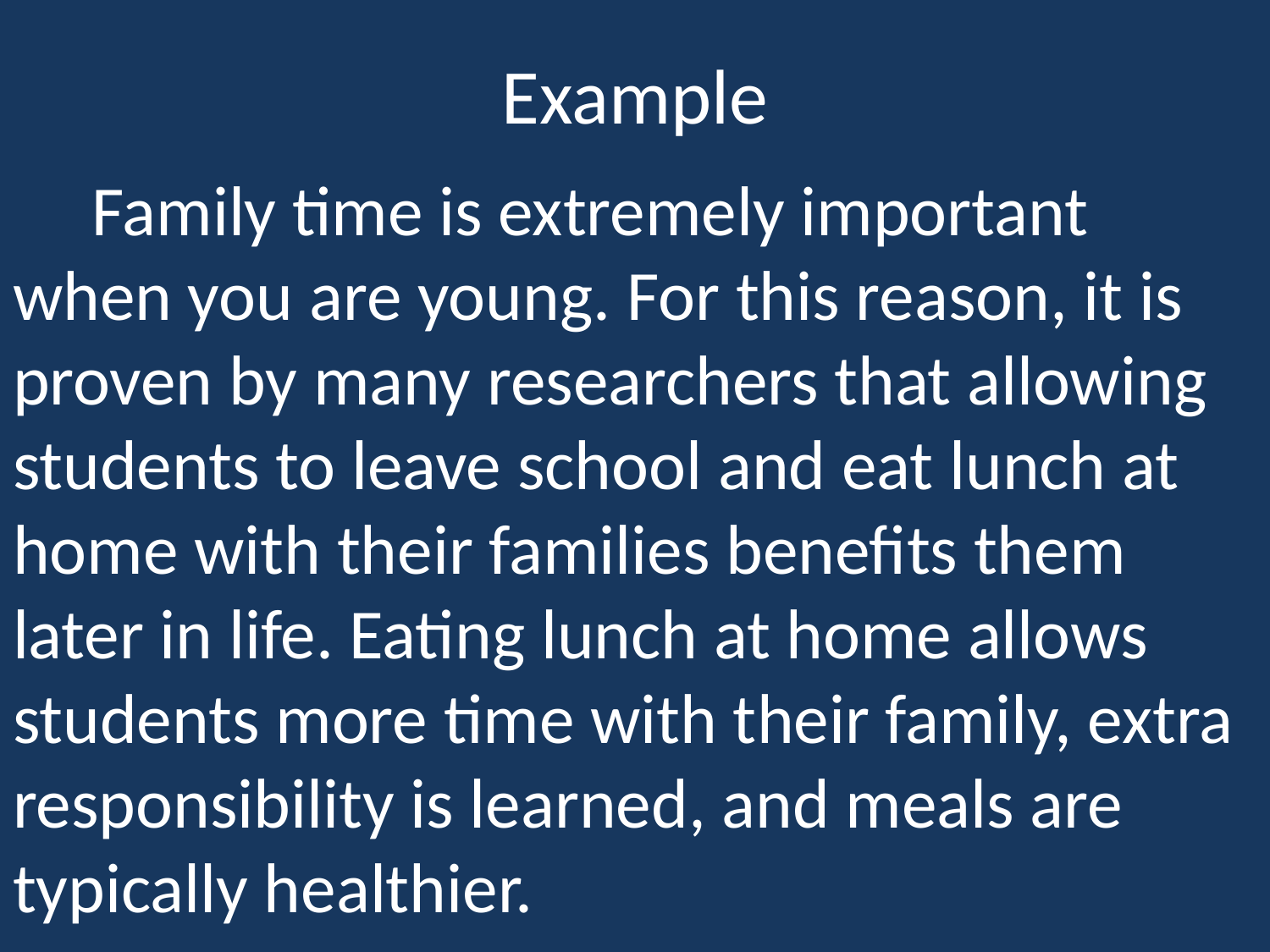

# Example
     Family time is extremely important when you are young. For this reason, it is proven by many researchers that allowing students to leave school and eat lunch at home with their families benefits them later in life. Eating lunch at home allows students more time with their family, extra responsibility is learned, and meals are typically healthier.